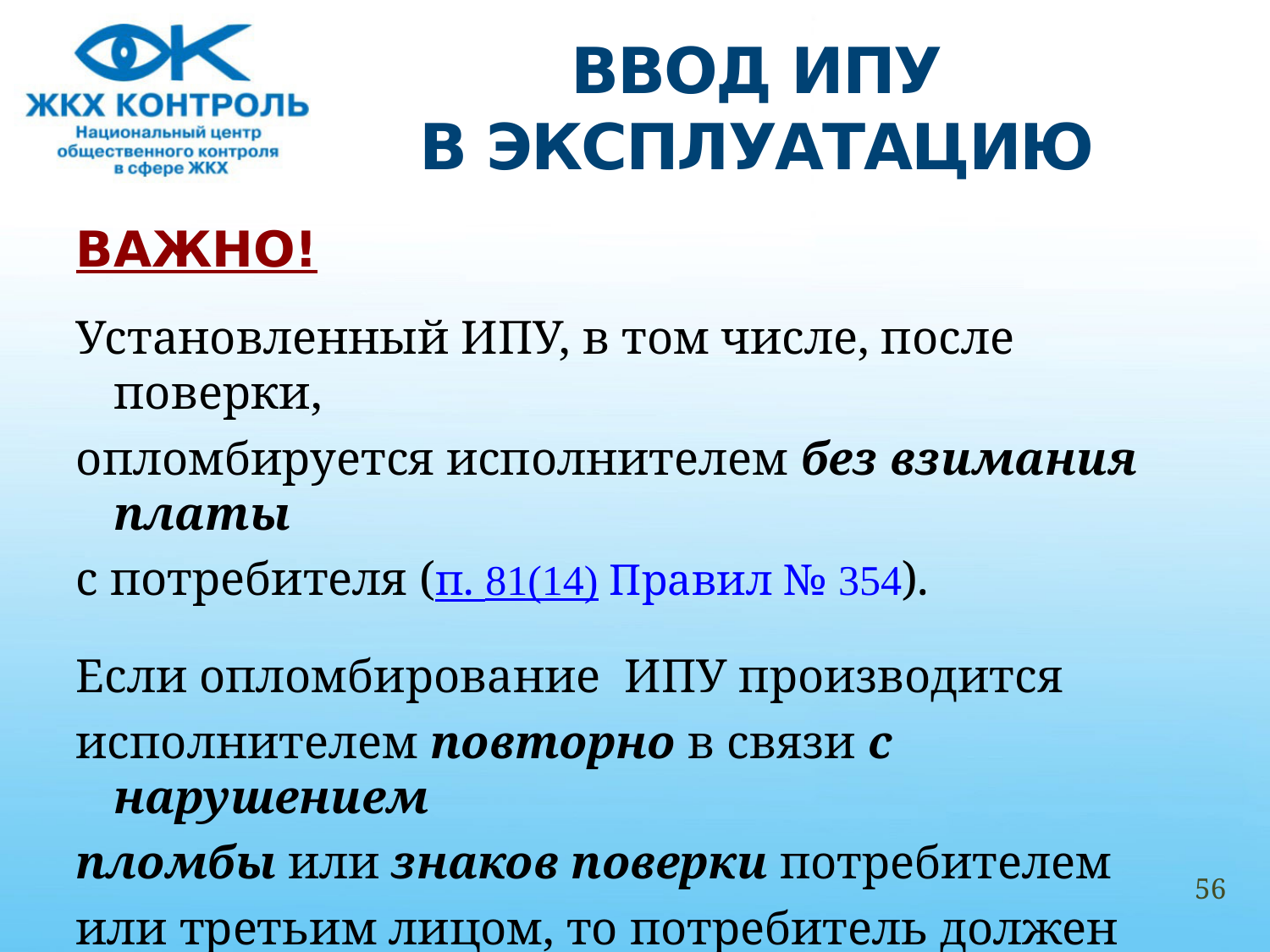

# ВВОД ИПУ В ЭКСПЛУАТАЦИЮ
ВАЖНО!
Установленный ИПУ, в том числе, после поверки,
опломбируется исполнителем без взимания платы
с потребителя (п. 81(14) Правил № 354).
Если опломбирование  ИПУ производится
исполнителем повторно в связи с нарушением
пломбы или знаков поверки потребителем
или третьим лицом, то потребитель должен
оплатить  оказанную услугу .

56